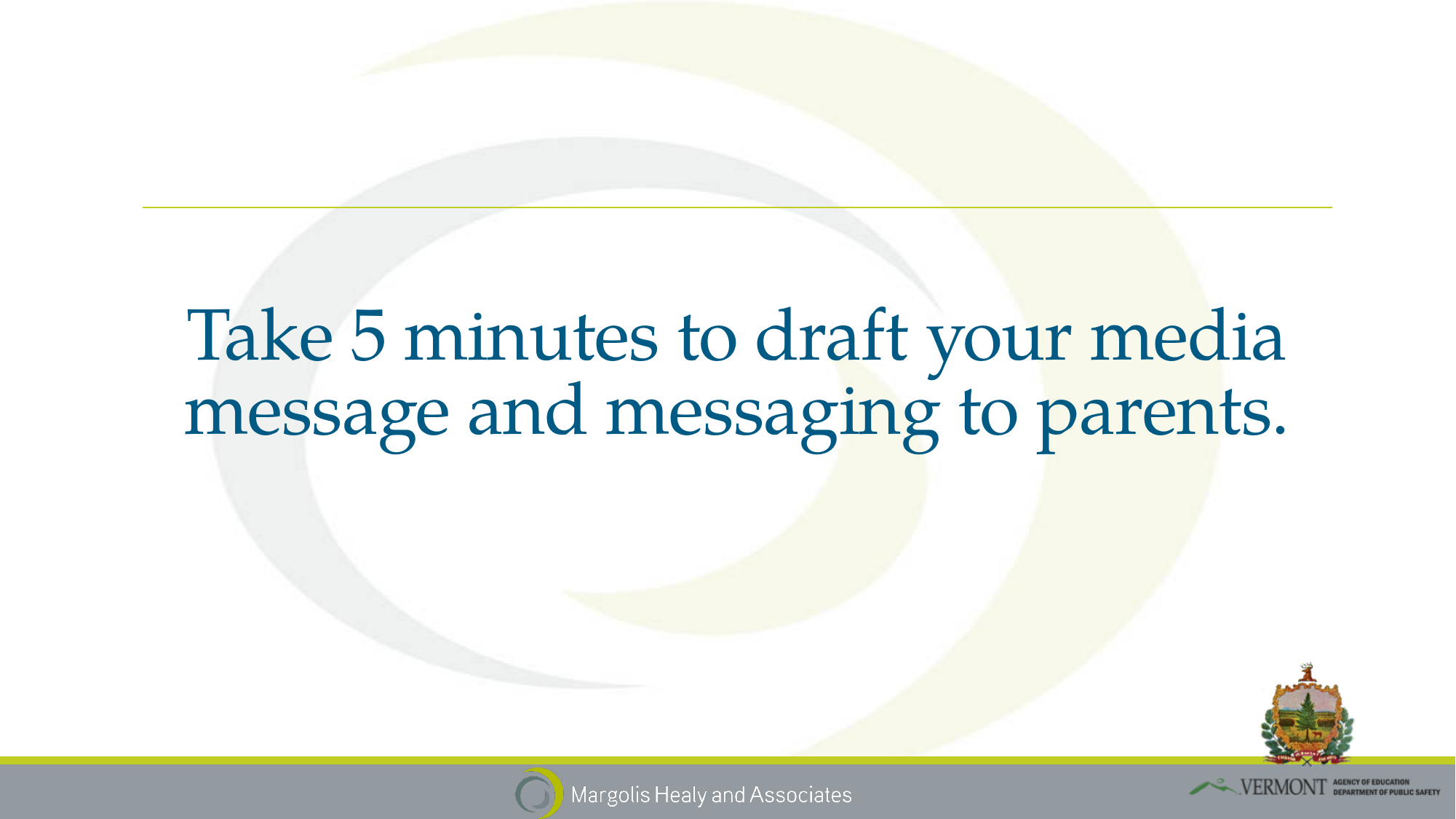

# Take 5 minutes to draft your media message and messaging to parents.